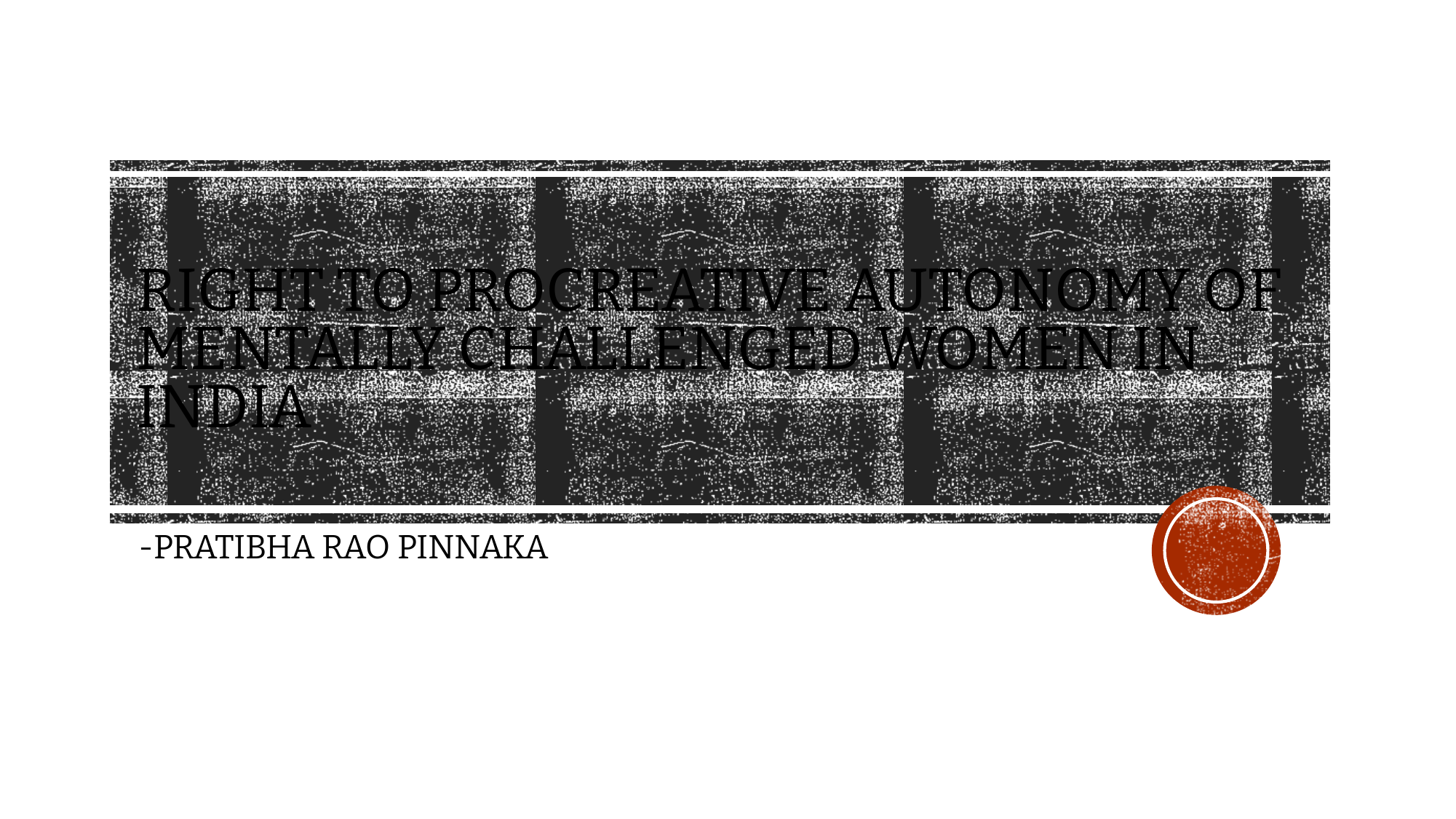

# Right to procreative autonomy of mentally challenged women in India
-PRATIBHA RAO PINNAKA